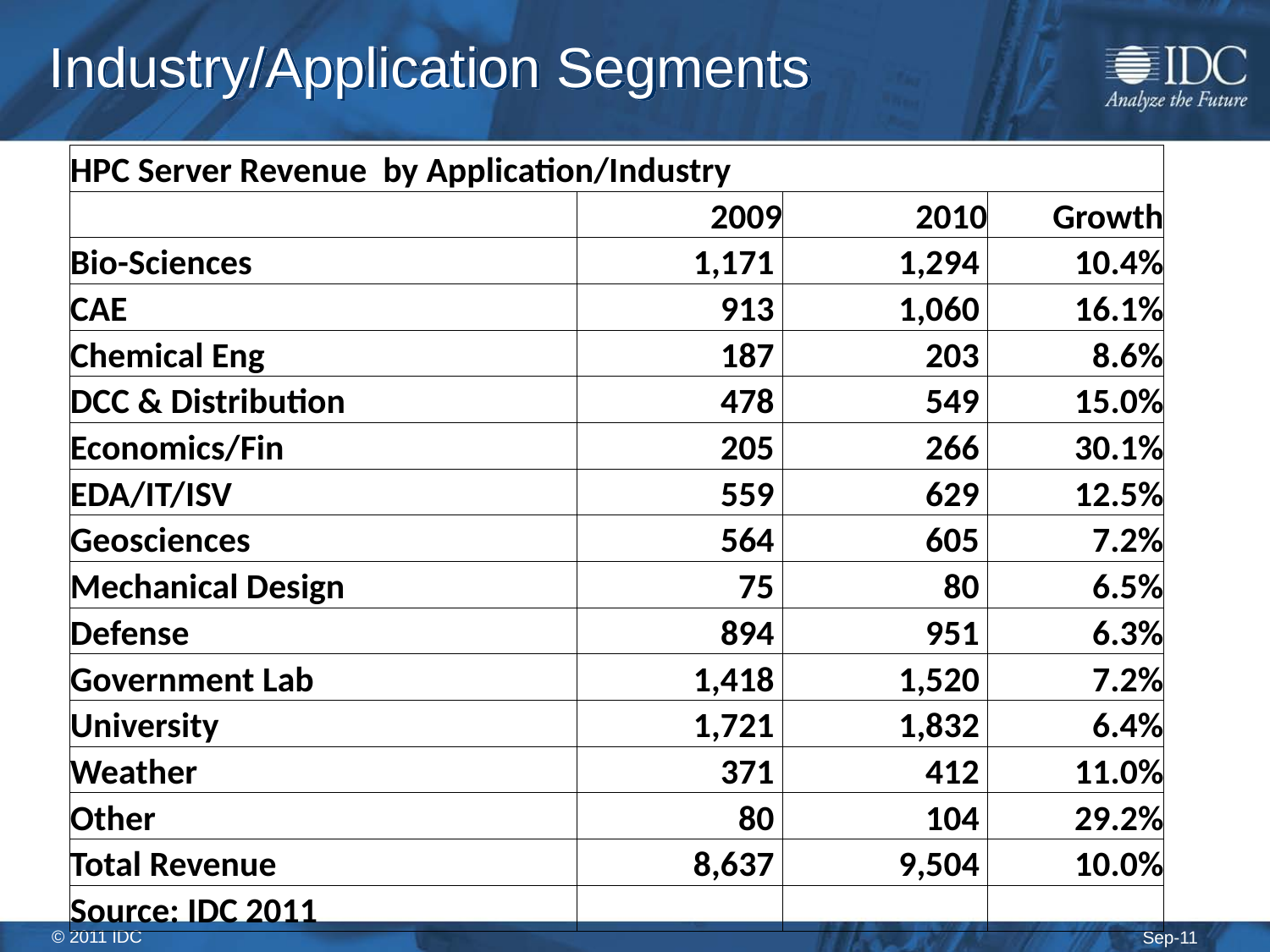

# Industry/Application Segments
| HPC Server Revenue by Application/Industry |  |  |  |
| --- | --- | --- | --- |
|  | 2009 | 2010 | Growth |
| Bio-Sciences | 1,171 | 1,294 | 10.4% |
| CAE | 913 | 1,060 | 16.1% |
| Chemical Eng | 187 | 203 | 8.6% |
| DCC & Distribution | 478 | 549 | 15.0% |
| Economics/Fin | 205 | 266 | 30.1% |
| EDA/IT/ISV | 559 | 629 | 12.5% |
| Geosciences | 564 | 605 | 7.2% |
| Mechanical Design | 75 | 80 | 6.5% |
| Defense | 894 | 951 | 6.3% |
| Government Lab | 1,418 | 1,520 | 7.2% |
| University | 1,721 | 1,832 | 6.4% |
| Weather | 371 | 412 | 11.0% |
| Other | 80 | 104 | 29.2% |
| Total Revenue | 8,637 | 9,504 | 10.0% |
| Source: IDC 2011 |  |  |  |